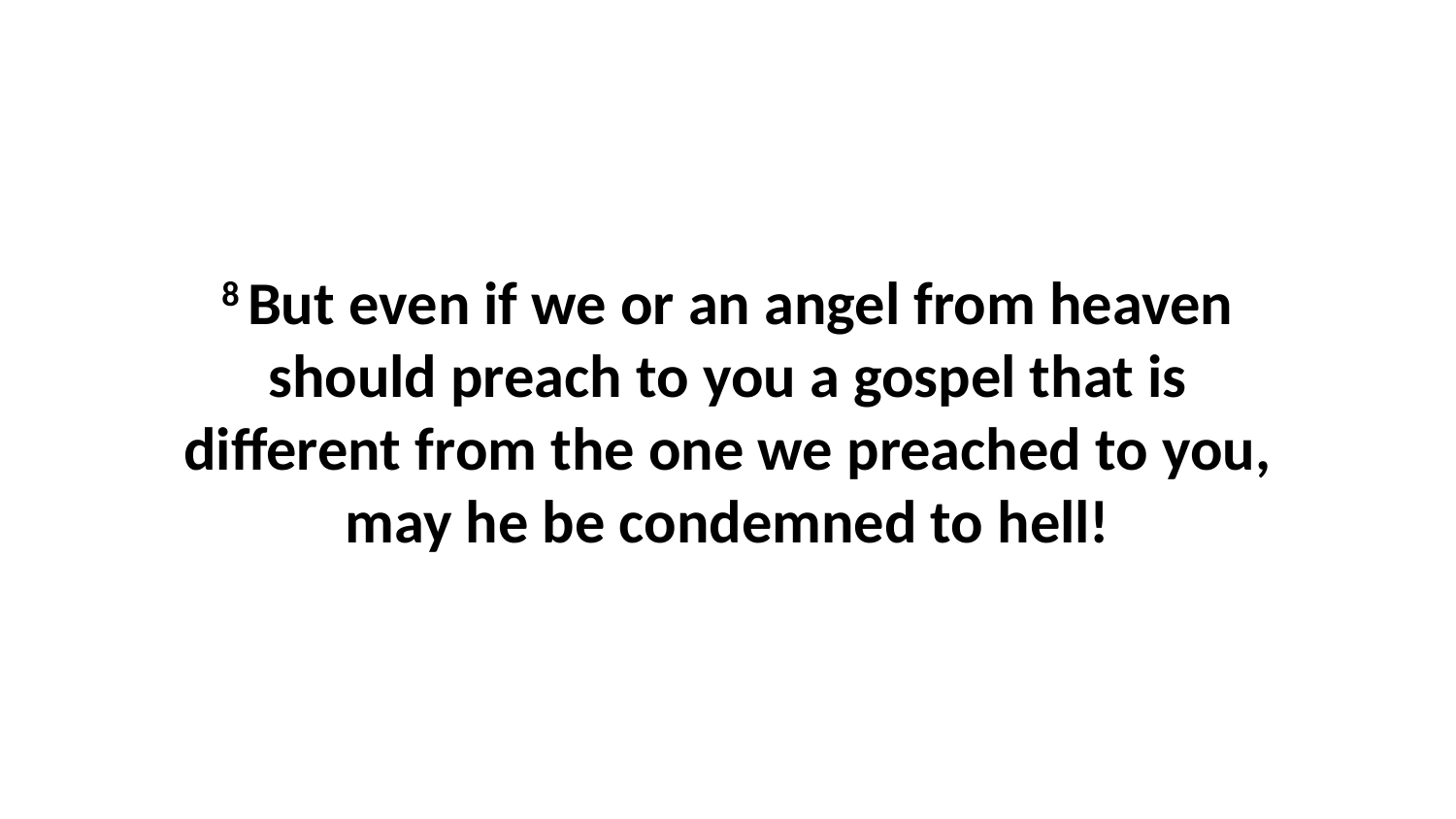

8 But even if we or an angel from heaven should preach to you a gospel that is different from the one we preached to you, may he be condemned to hell!